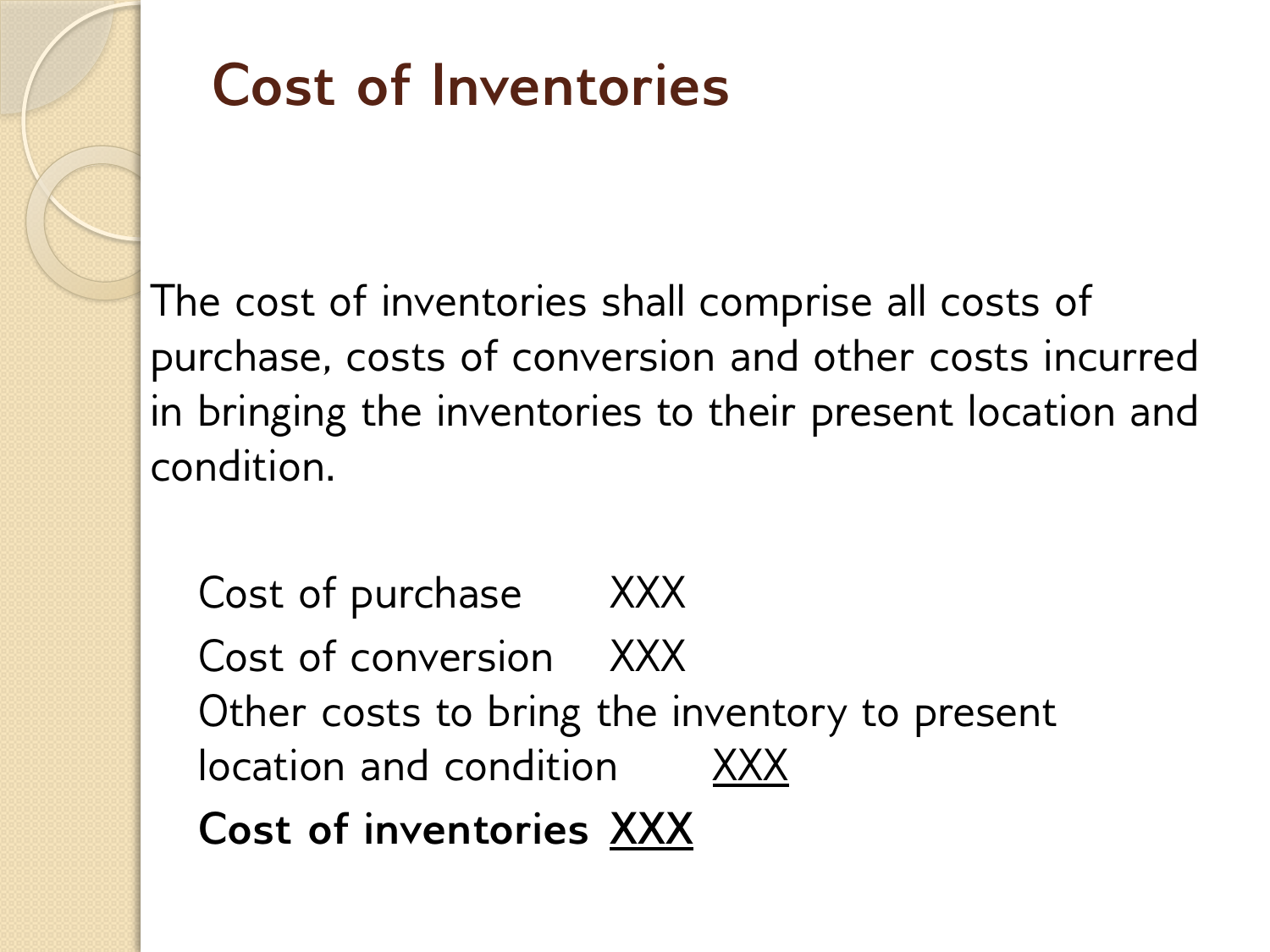

# Cost of Inventories

The cost of inventories shall comprise all costs of purchase, costs of conversion and other costs incurred in bringing the inventories to their present location and condition.

	Cost of purchase   				XXX
	Cost of conversion				XXX
	Other costs to bring the inventory to present 			 location and condition		XXX
	Cost of inventories				XXX